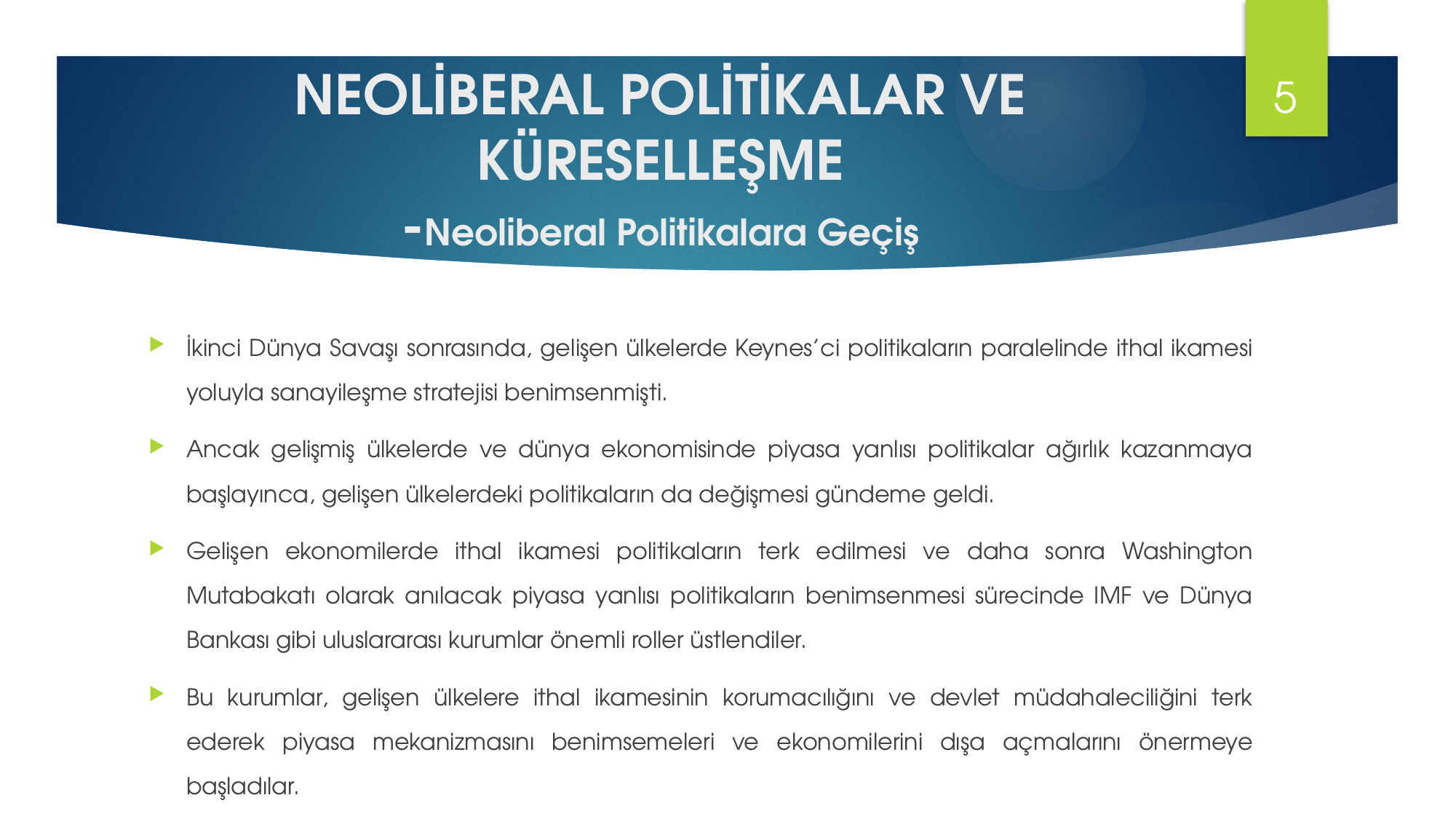

5
# NEOLİBERAL POLİTİKALAR VE KÜRESELLEŞME -Neoliberal Politikalara Geçiş
İkinci Dünya Savaşı sonrasında, gelişen ülkelerde Keynes’ci politikaların paralelinde ithal ikamesi yoluyla sanayileşme stratejisi benimsenmişti.
Ancak gelişmiş ülkelerde ve dünya ekonomisinde piyasa yanlısı politikalar ağırlık kazanmaya başlayınca, gelişen ülkelerdeki politikaların da değişmesi gündeme geldi.
Gelişen ekonomilerde ithal ikamesi politikaların terk edilmesi ve daha sonra Washington Mutabakatı olarak anılacak piyasa yanlısı politikaların benimsenmesi sürecinde IMF ve Dünya Bankası gibi uluslararası kurumlar önemli roller üstlendiler.
Bu kurumlar, gelişen ülkelere ithal ikamesinin korumacılığını ve devlet müdahaleciliğini terk ederek piyasa mekanizmasını benimsemeleri ve ekonomilerini dışa açmalarını önermeye başladılar.